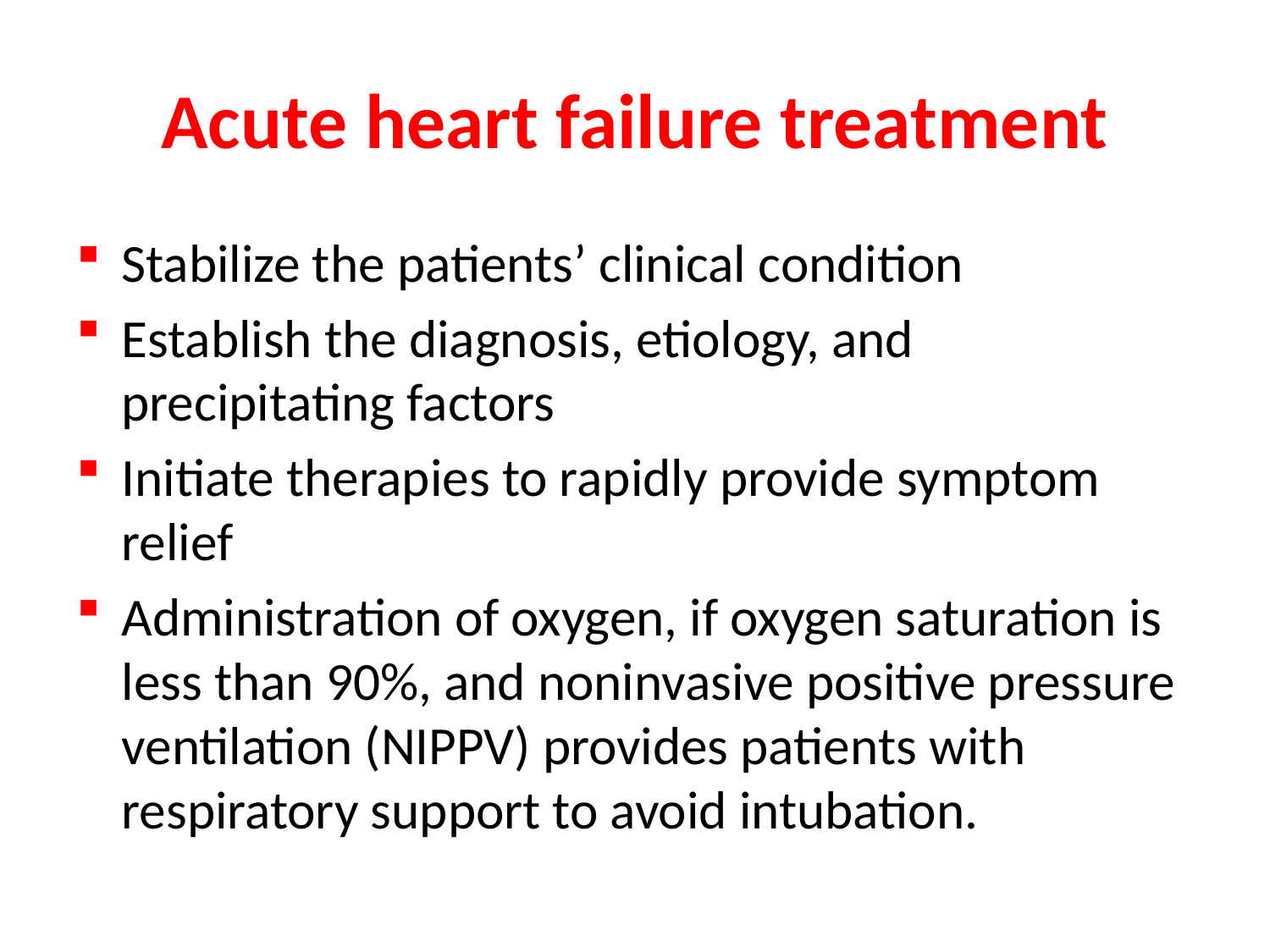

# Acute heart failure treatment
Stabilize the patients’ clinical condition
Establish the diagnosis, etiology, and precipitating factors
Initiate therapies to rapidly provide symptom relief
Administration of oxygen, if oxygen saturation is less than 90%, and noninvasive positive pressure ventilation (NIPPV) provides patients with respiratory support to avoid intubation.